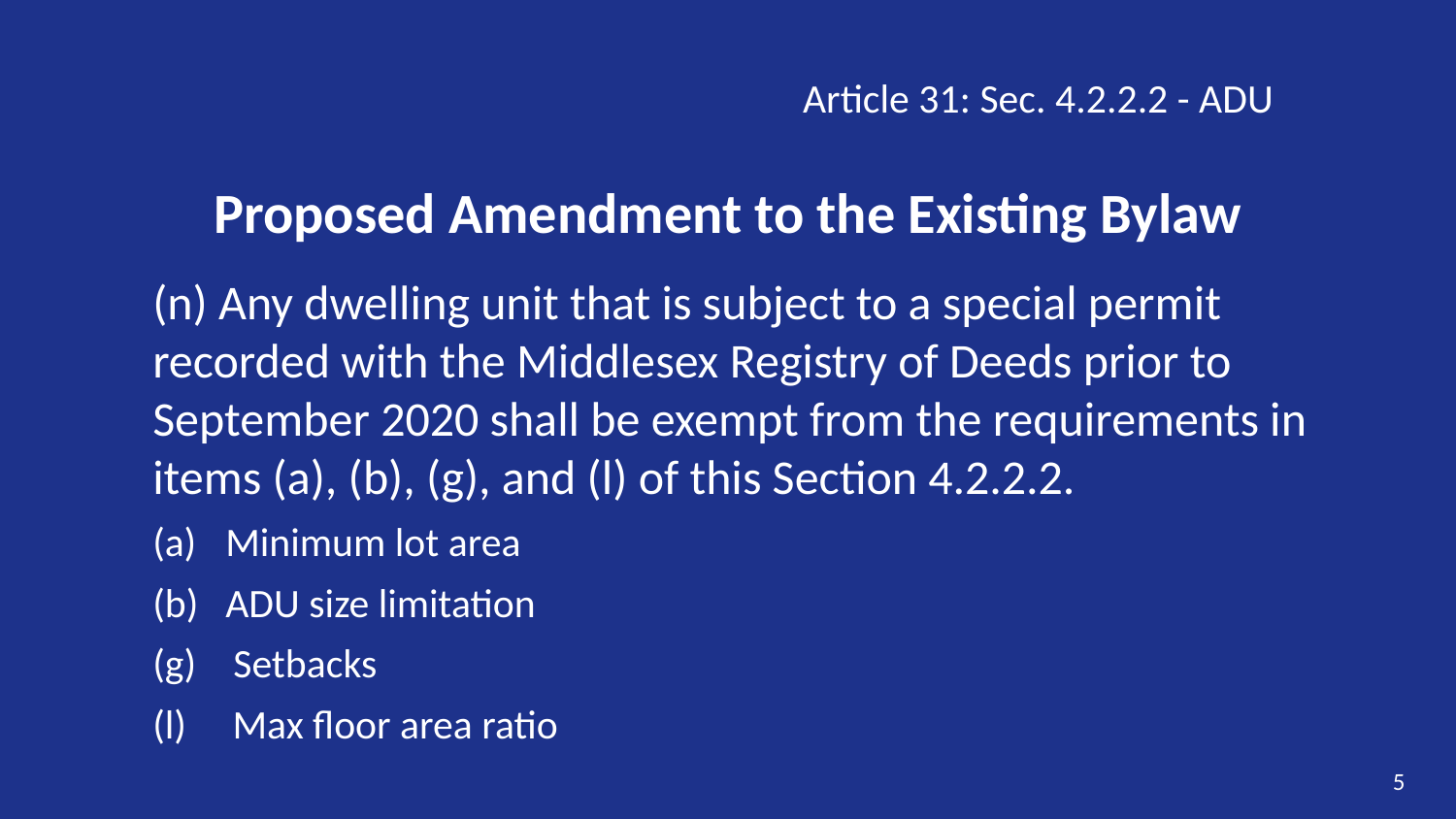

Article 31: Sec. 4.2.2.2 - ADU
# Proposed Amendment to the Existing Bylaw
(n) Any dwelling unit that is subject to a special permit recorded with the Middlesex Registry of Deeds prior to September 2020 shall be exempt from the requirements in items (a), (b), (g), and (l) of this Section 4.2.2.2.
Minimum lot area
ADU size limitation
(g)    Setbacks
(l)     Max floor area ratio
5